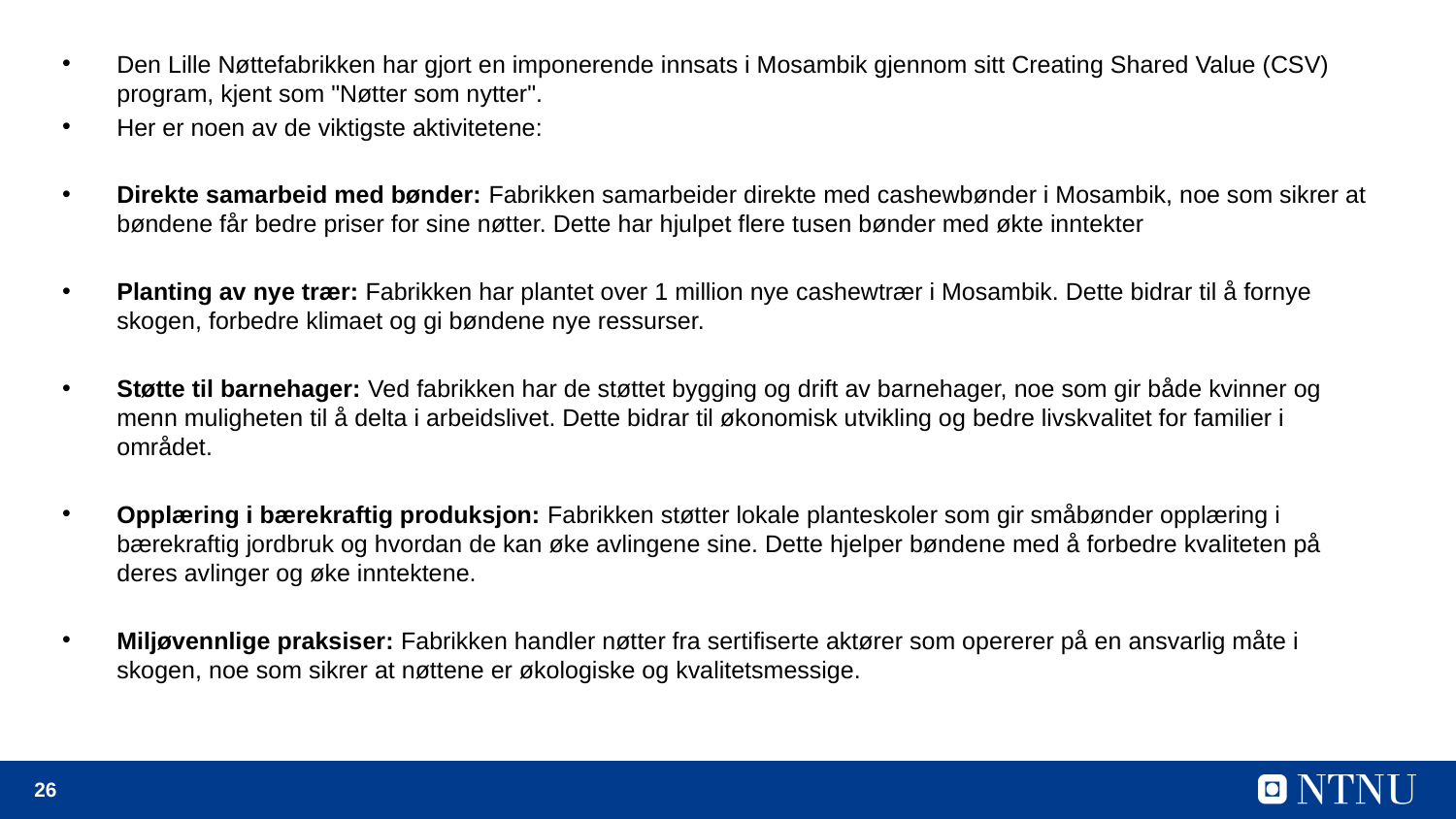

Den Lille Nøttefabrikken har gjort en imponerende innsats i Mosambik gjennom sitt Creating Shared Value (CSV) program, kjent som "Nøtter som nytter".
Her er noen av de viktigste aktivitetene:

Direkte samarbeid med bønder: Fabrikken samarbeider direkte med cashewbønder i Mosambik, noe som sikrer at bøndene får bedre priser for sine nøtter. Dette har hjulpet flere tusen bønder med økte inntekter

Planting av nye trær: Fabrikken har plantet over 1 million nye cashewtrær i Mosambik. Dette bidrar til å fornye skogen, forbedre klimaet og gi bøndene nye ressurser.

Støtte til barnehager: Ved fabrikken har de støttet bygging og drift av barnehager, noe som gir både kvinner og menn muligheten til å delta i arbeidslivet. Dette bidrar til økonomisk utvikling og bedre livskvalitet for familier i området.

Opplæring i bærekraftig produksjon: Fabrikken støtter lokale planteskoler som gir småbønder opplæring i bærekraftig jordbruk og hvordan de kan øke avlingene sine. Dette hjelper bøndene med å forbedre kvaliteten på deres avlinger og øke inntektene.

Miljøvennlige praksiser: Fabrikken handler nøtter fra sertifiserte aktører som opererer på en ansvarlig måte i skogen, noe som sikrer at nøttene er økologiske og kvalitetsmessige.